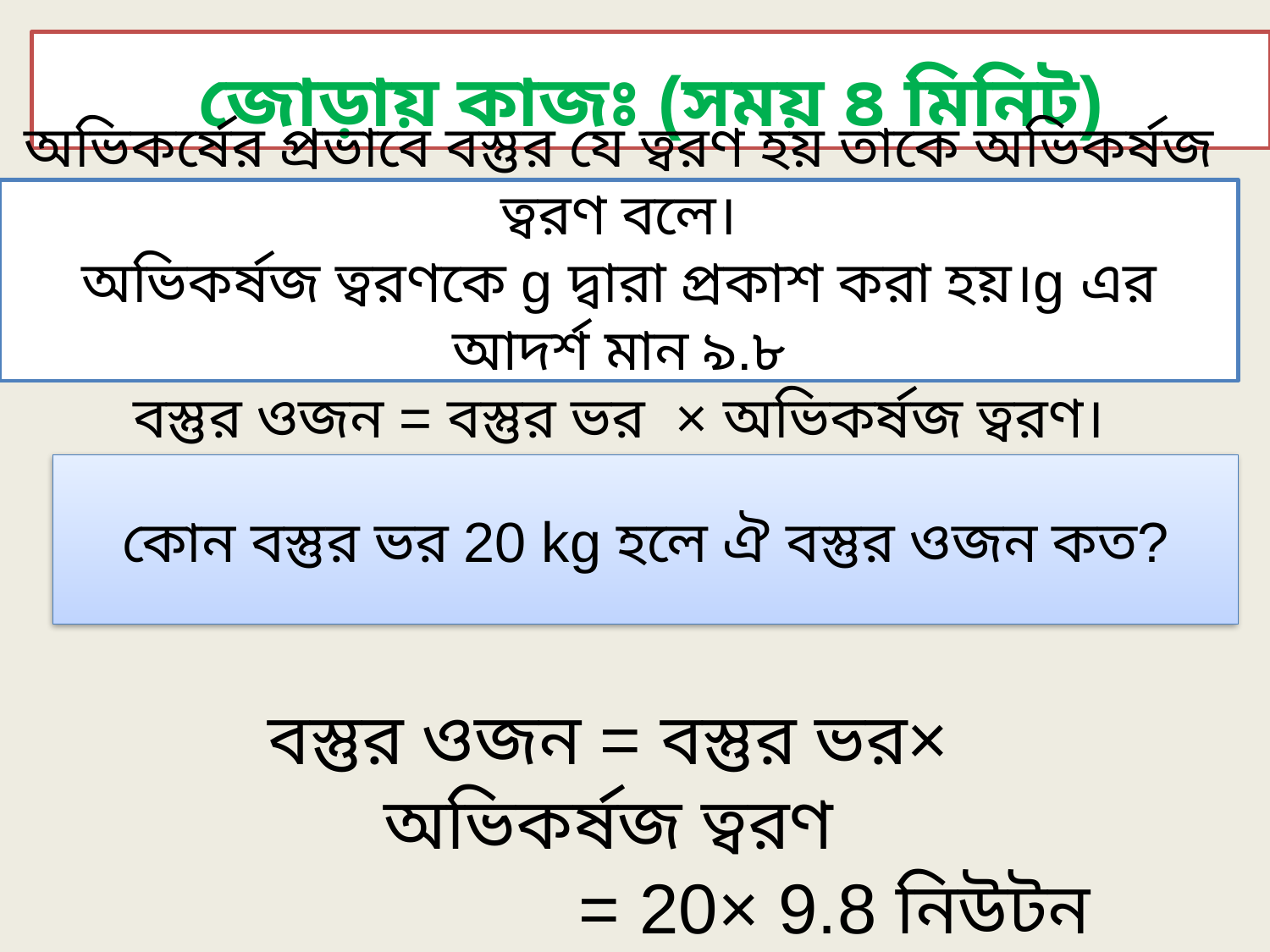

জোড়ায় কাজঃ (সময় ৪ মিনিট)

অভিকর্ষের প্রভাবে বস্তুর যে ত্বরণ হয় তাকে অভিকর্ষজ ত্বরণ বলে।
অভিকর্ষজ ত্বরণকে g দ্বারা প্রকাশ করা হয়।g এর আদর্শ মান ৯.৮
বস্তুর ওজন = বস্তুর ভর  × অভিকর্ষজ ত্বরণ।

কোন বস্তুর ভর 20 kg হলে ঐ বস্তুর ওজন কত?

বস্তুর ওজন = বস্তুর ভর× অভিকর্ষজ ত্বরণ
                       = 20× 9.8 নিউটন
                  = 196 নিউটন